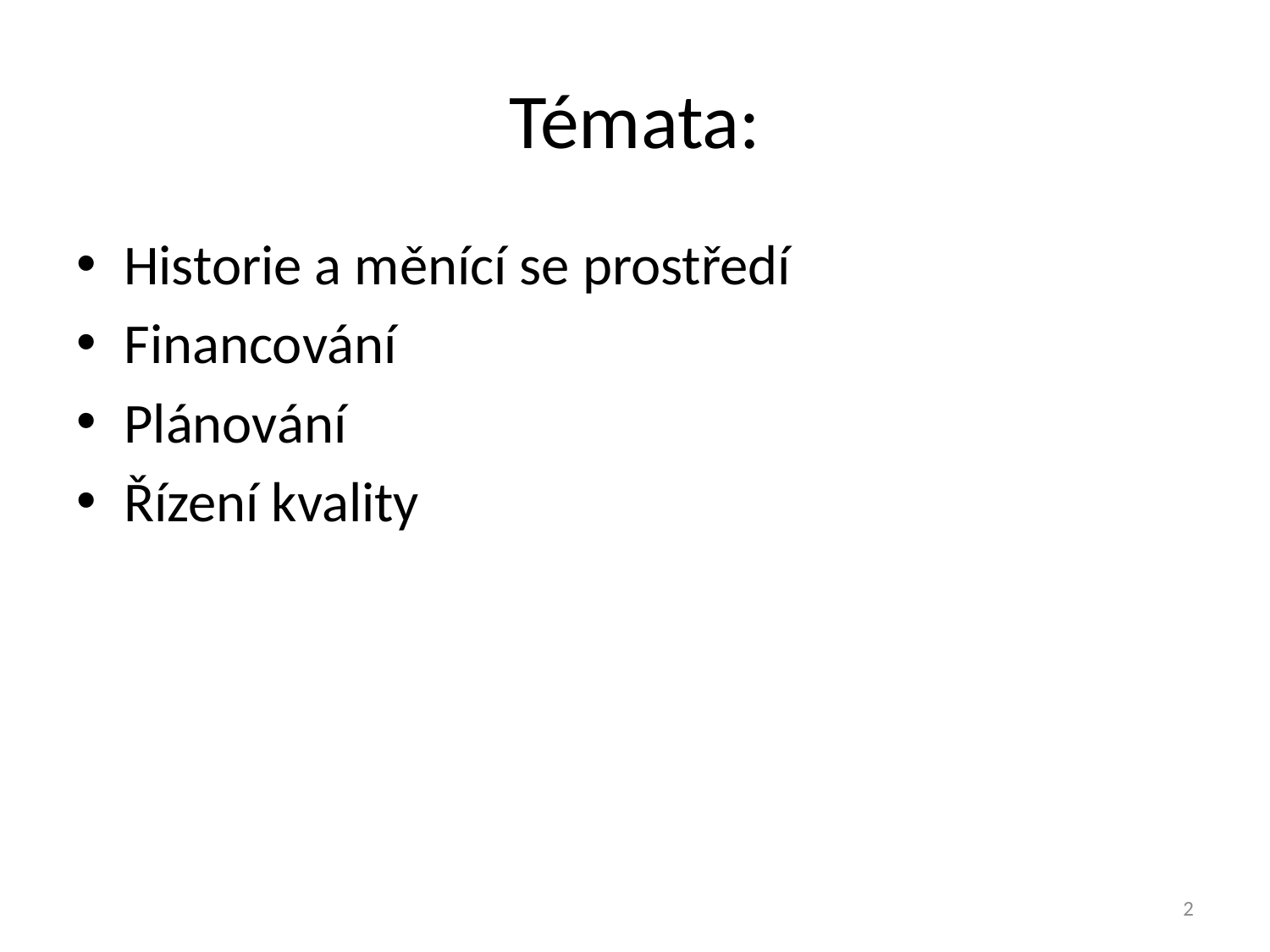

# Témata:
Historie a měnící se prostředí
Financování
Plánování
Řízení kvality

2